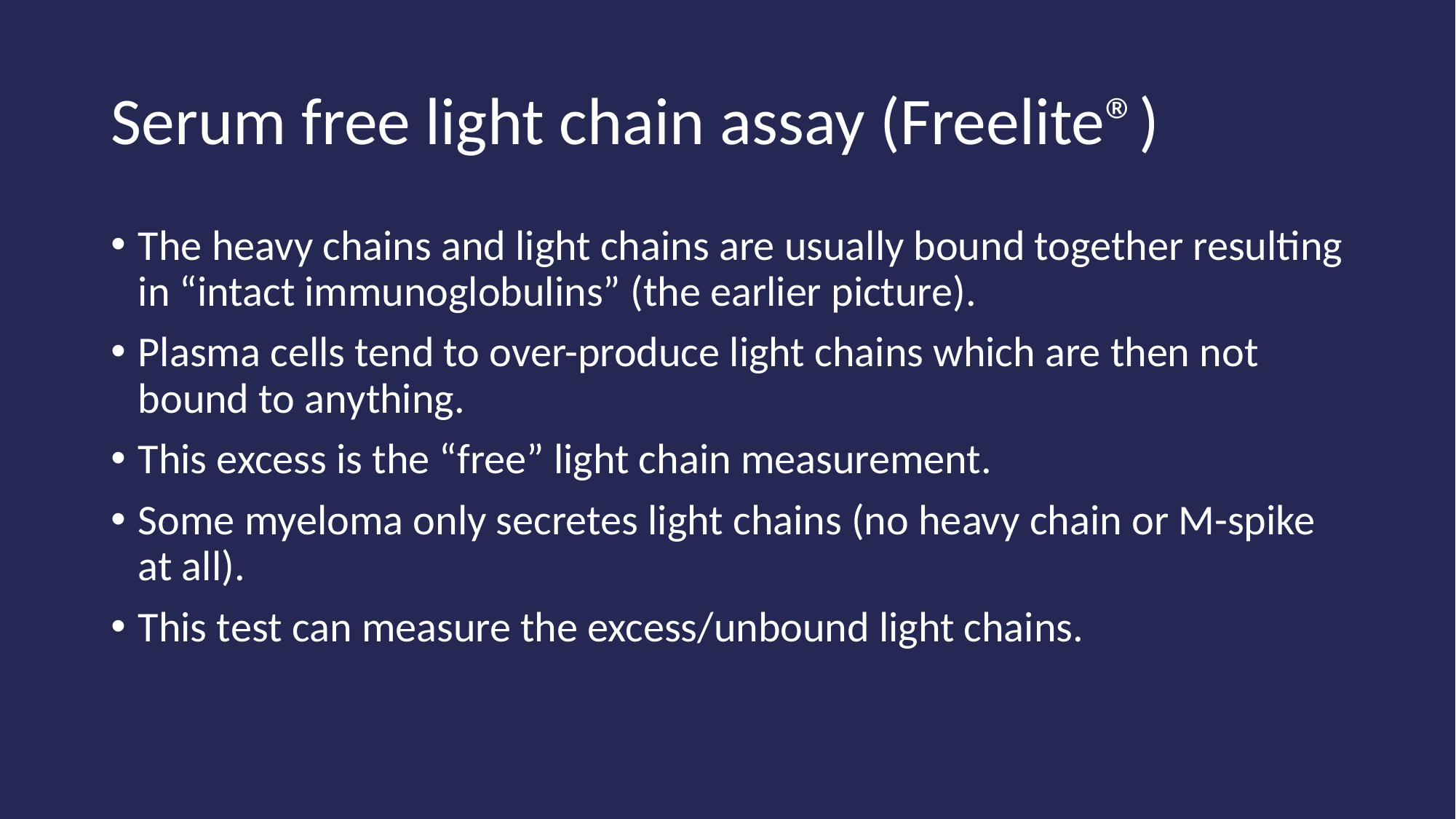

# Serum free light chain assay (Freelite®)
The heavy chains and light chains are usually bound together resulting in “intact immunoglobulins” (the earlier picture).
Plasma cells tend to over-produce light chains which are then not bound to anything.
This excess is the “free” light chain measurement.
Some myeloma only secretes light chains (no heavy chain or M-spike at all).
This test can measure the excess/unbound light chains.